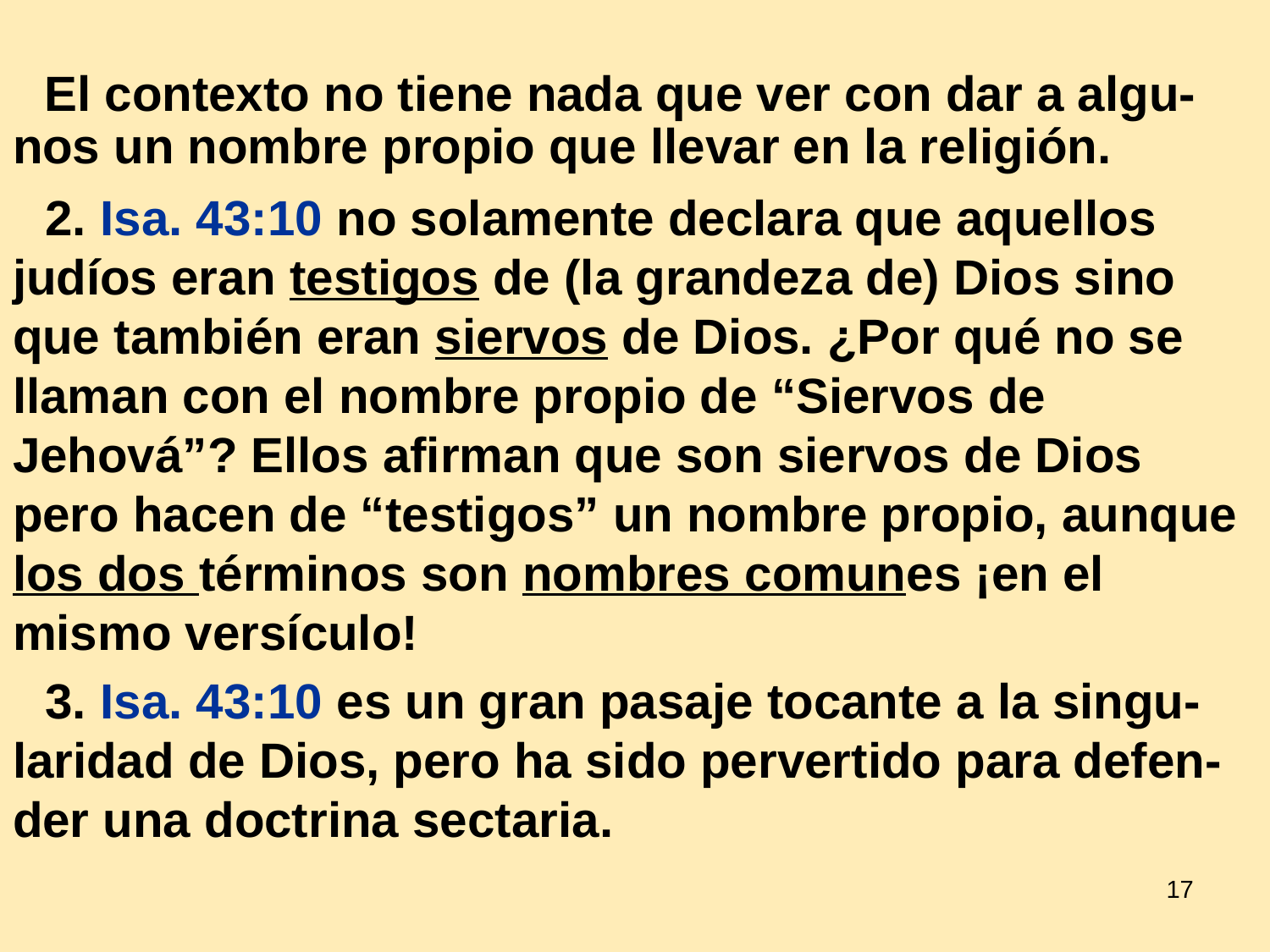

# El contexto no tiene nada que ver con dar a algu-nos un nombre propio que llevar en la religión.
	2. Isa. 43:10 no solamente declara que aquellos judíos eran testigos de (la grandeza de) Dios sino que también eran siervos de Dios. ¿Por qué no se llaman con el nombre propio de “Siervos de Jehová”? Ellos afirman que son siervos de Dios pero hacen de “testigos” un nombre propio, aunque los dos términos son nombres comunes ¡en el mismo versículo!
	3. Isa. 43:10 es un gran pasaje tocante a la singu-laridad de Dios, pero ha sido pervertido para defen-der una doctrina sectaria.

17